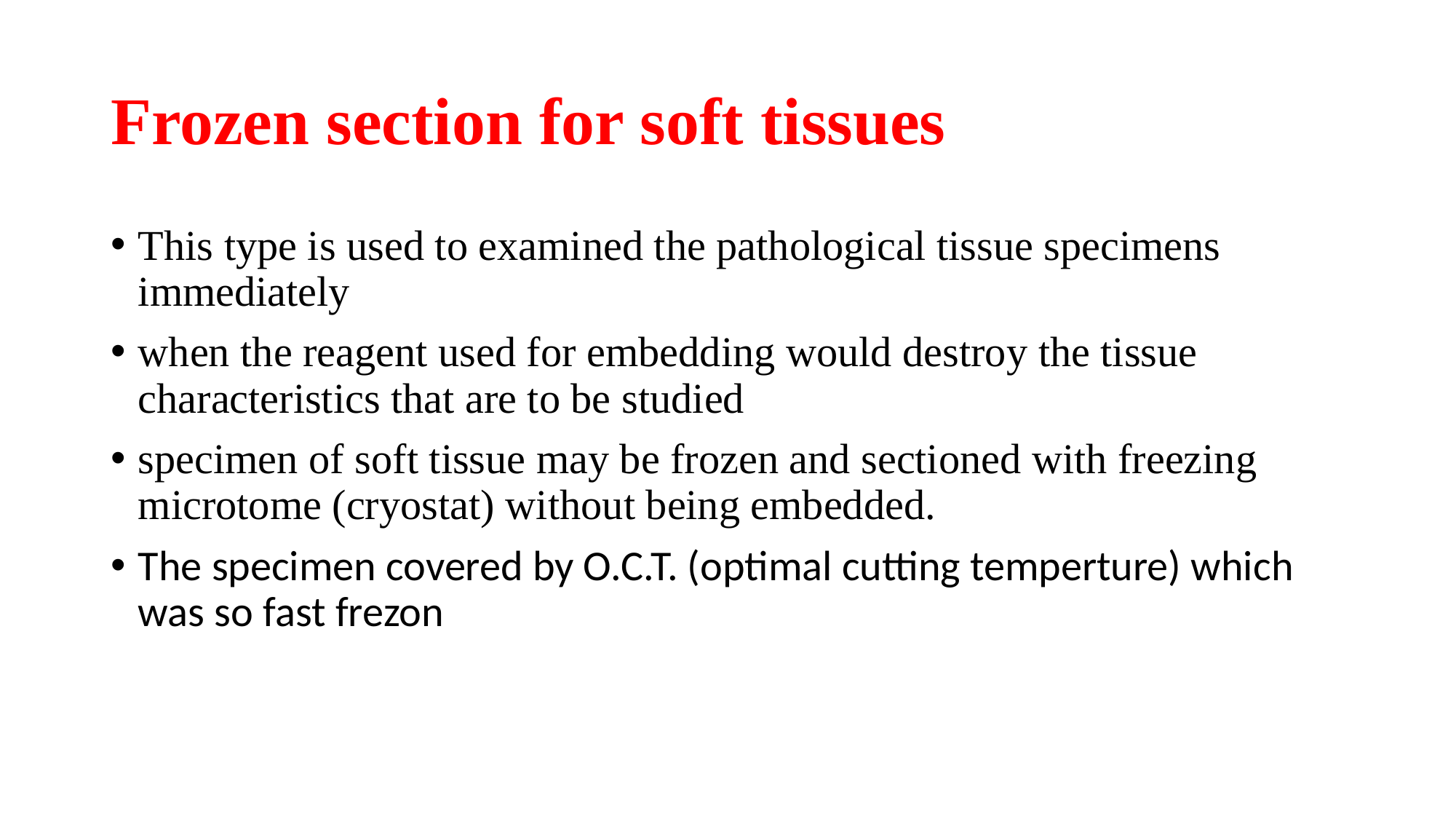

# Frozen section for soft tissues
This type is used to examined the pathological tissue specimens immediately
when the reagent used for embedding would destroy the tissue characteristics that are to be studied
specimen of soft tissue may be frozen and sectioned with freezing microtome (cryostat) without being embedded.
The specimen covered by O.C.T. (optimal cutting temperture) which was so fast frezon